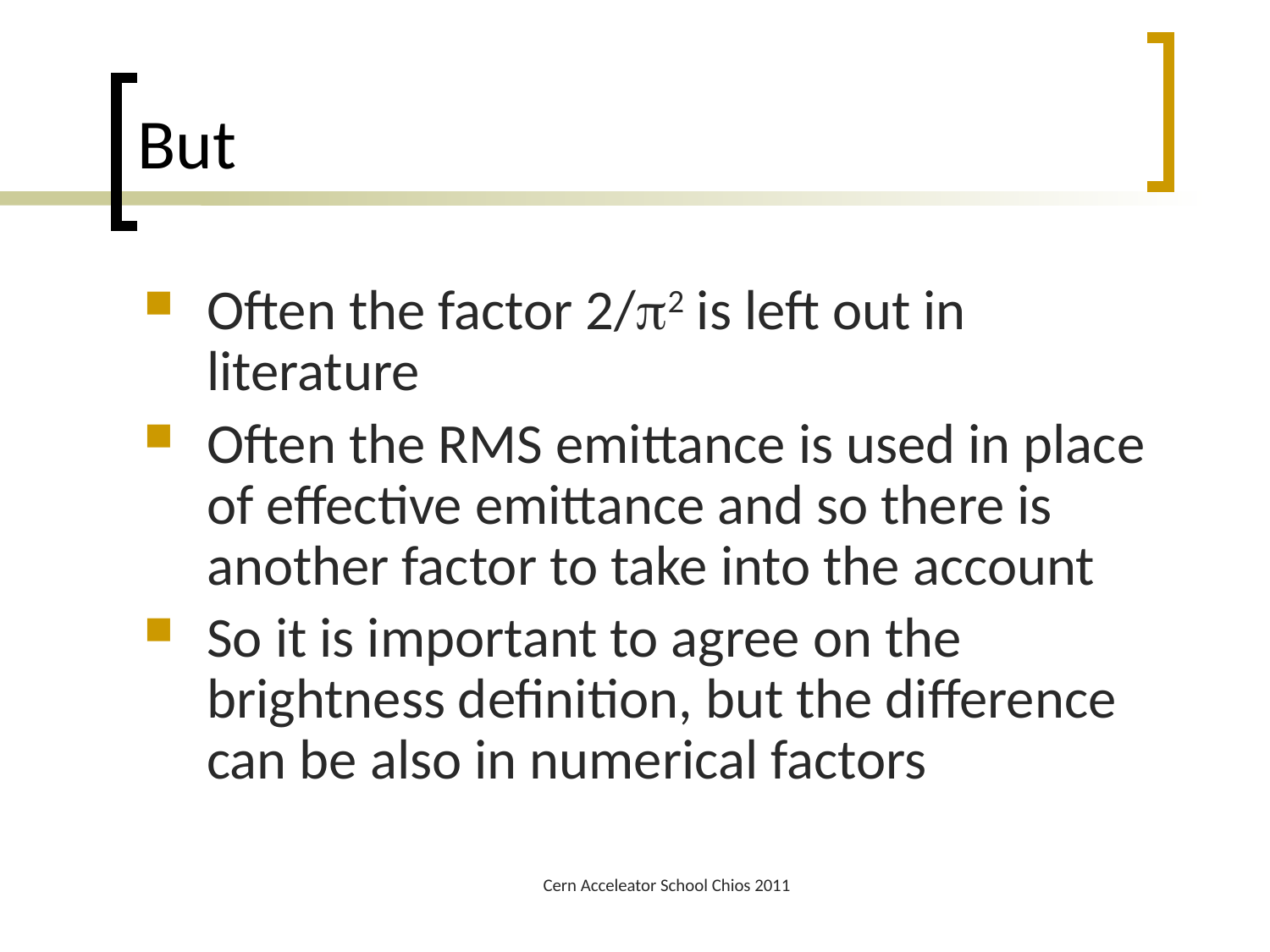

# But
Often the factor 2/π2 is left out in literature
Often the RMS emittance is used in place of effective emittance and so there is another factor to take into the account
So it is important to agree on the brightness definition, but the difference can be also in numerical factors
Cern Acceleator School Chios 2011